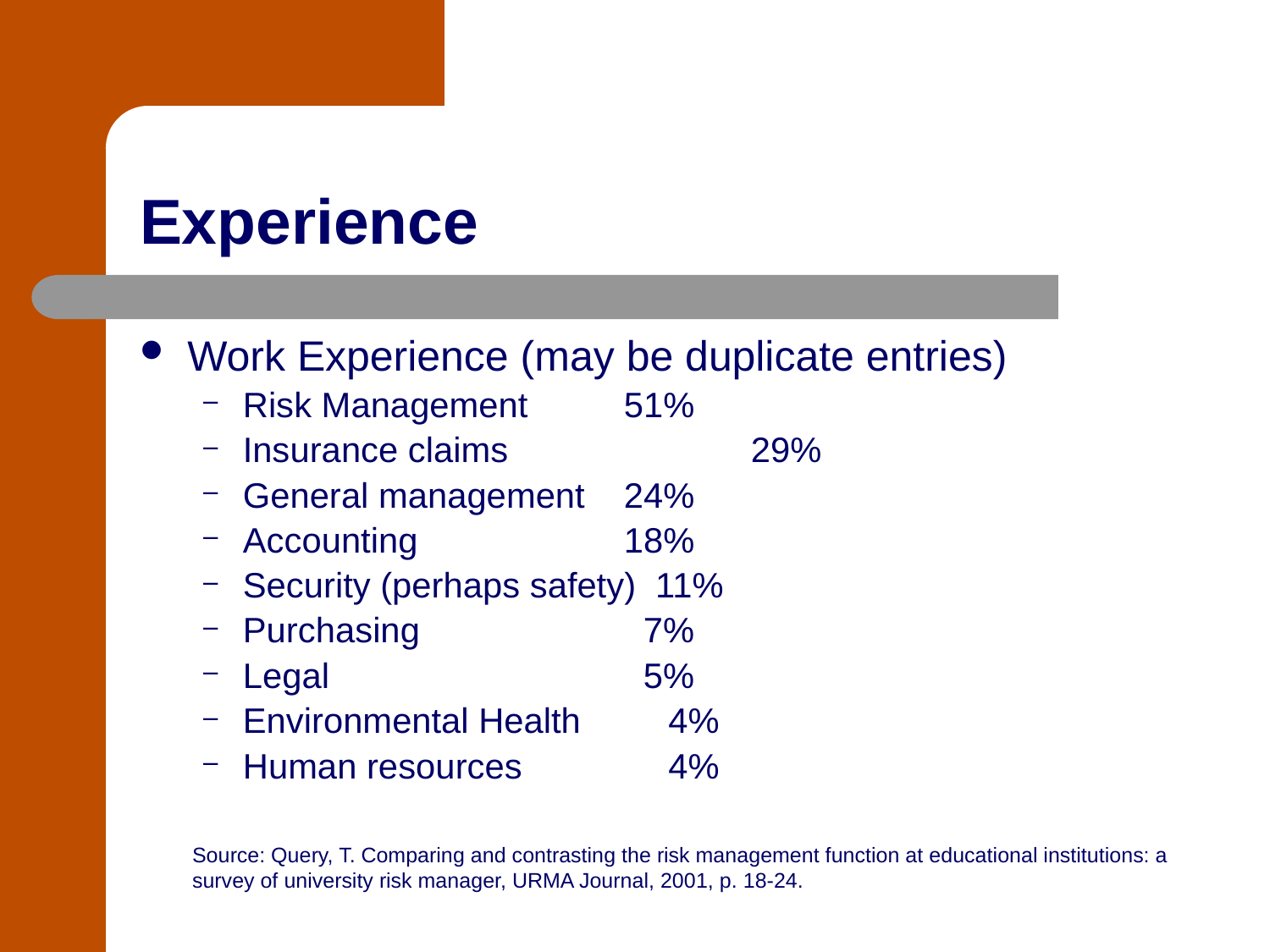

# Experience
Work Experience (may be duplicate entries)
Risk Management	51%
Insurance claims		29%
General management	24%
Accounting		18%
Security (perhaps safety)  11%
Purchasing		  7%
Legal			  5%
Environmental Health         4%
Human resources               4%
Source: Query, T. Comparing and contrasting the risk management function at educational institutions: a survey of university risk manager, URMA Journal, 2001, p. 18-24.